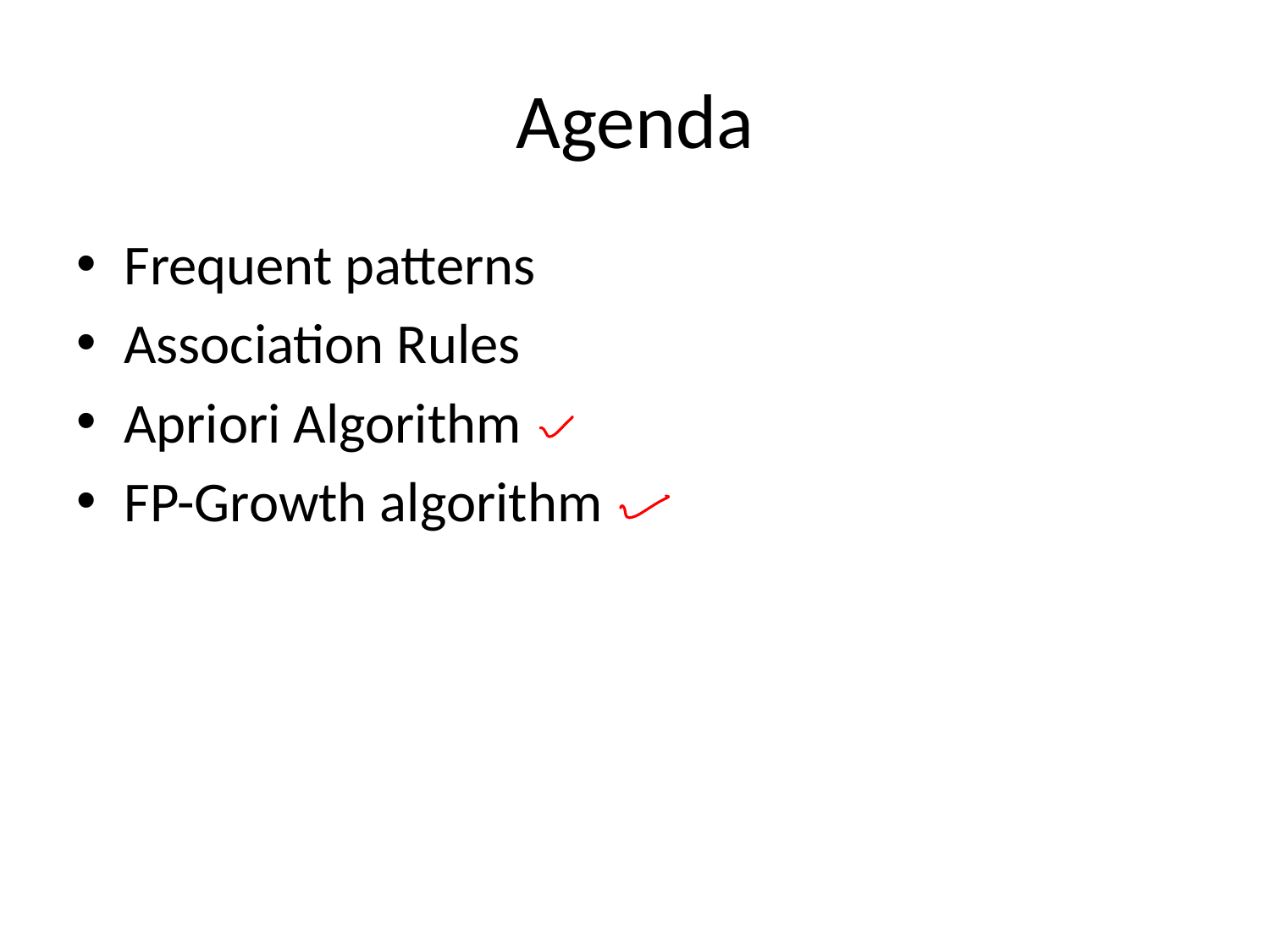

# Agenda
Frequent patterns
Association Rules
Apriori Algorithm
FP-Growth algorithm